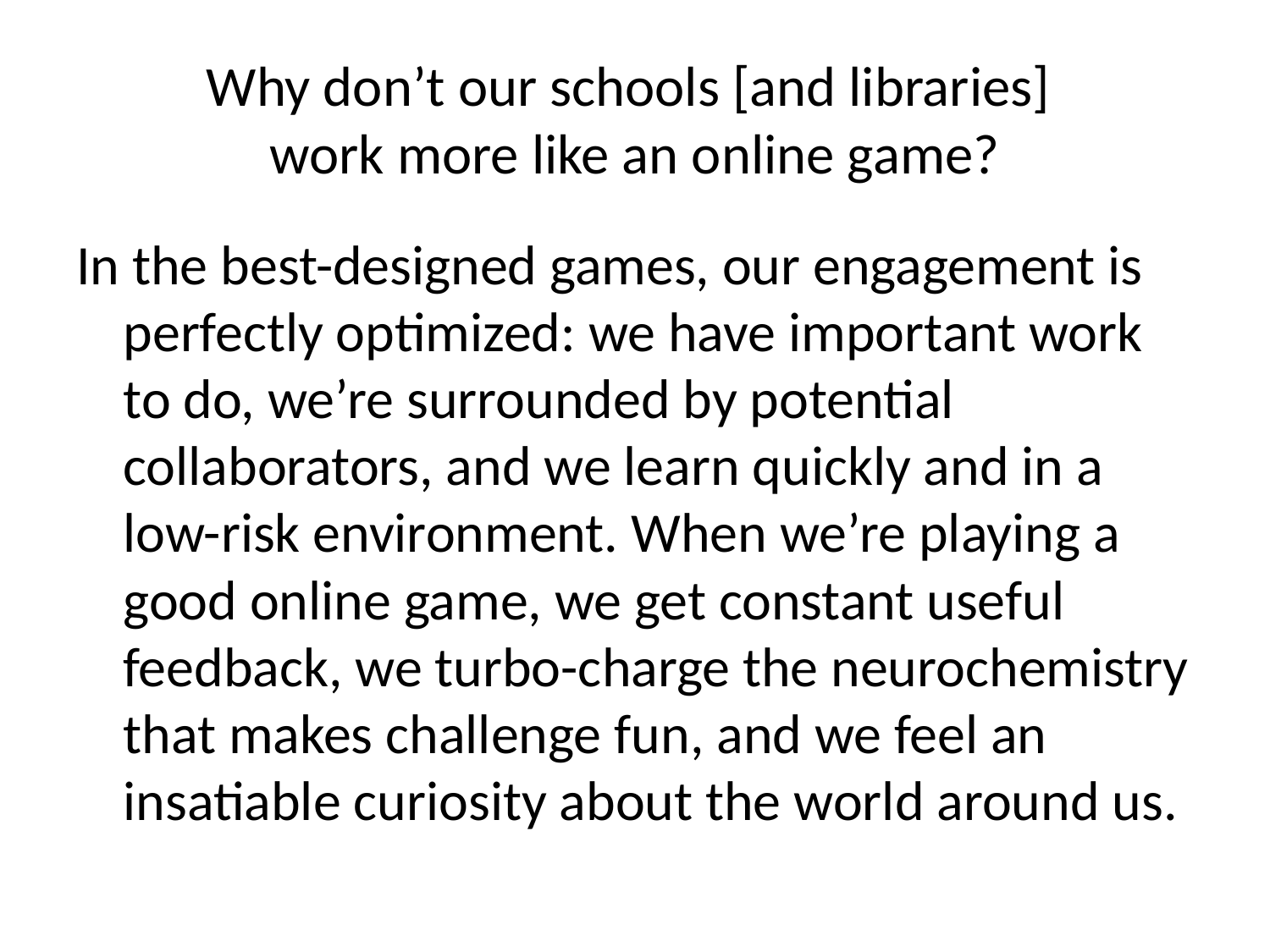

# Why don’t our schools [and libraries] work more like an online game?
In the best-designed games, our engagement is perfectly optimized: we have important work to do, we’re surrounded by potential collaborators, and we learn quickly and in a low-risk environment. When we’re playing a good online game, we get constant useful feedback, we turbo-charge the neurochemistry that makes challenge fun, and we feel an insatiable curiosity about the world around us.